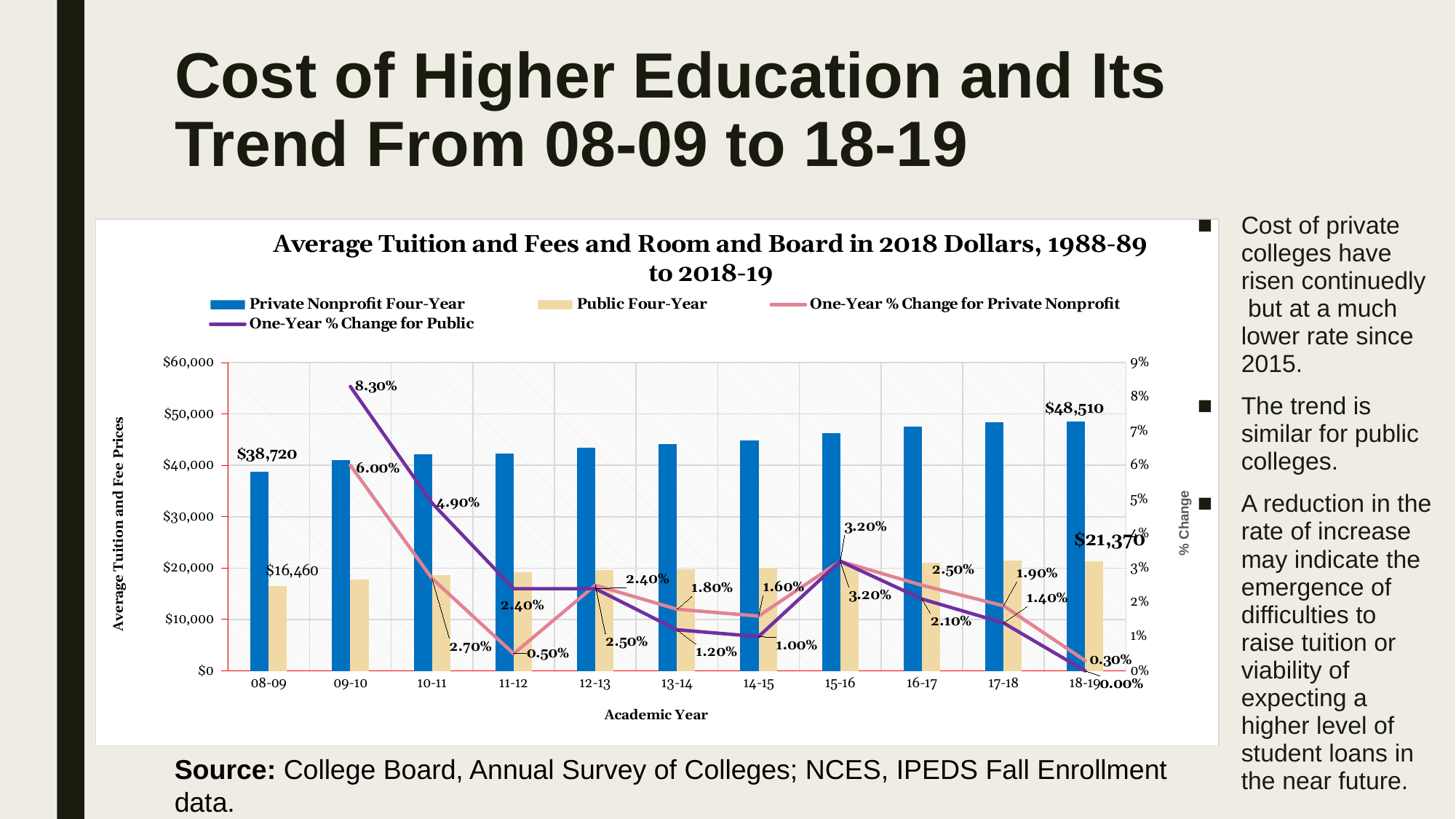

# Cost of Higher Education and Its Trend From 08-09 to 18-19
Cost of private colleges have risen continuedly  but at a much lower rate since 2015.
The trend is similar for public colleges.
A reduction in the rate of increase may indicate the emergence of difficulties to raise tuition or viability of expecting a higher level of student loans in the near future.

### Chart: Average Tuition and Fees and Room and Board in 2018 Dollars, 1988-89 to 2018-19

| Category | Private Nonprofit Four-Year | Public Four-Year | One-Year % Change for Private Nonprofit | One-Year % Change for Public |
|---|---|---|---|---|
| 08-09 | 38720.0 | 16460.0 | None | None |
| 09-10 | 41040.0 | 17830.0 | 0.06 | 0.083 |
| 10-11 | 42160.0 | 18700.0 | 0.027 | 0.049 |
| 11-12 | 42350.0 | 19140.0 | 0.005 | 0.024 |
| 12-13 | 43390.0 | 19600.0 | 0.025 | 0.024 |
| 13-14 | 44190.0 | 19830.0 | 0.018 | 0.012 |
| 14-15 | 44900.0 | 20020.0 | 0.016 | 0.01 |
| 15-16 | 46330.0 | 20660.0 | 0.032 | 0.032 |
| 16-17 | 47490.0 | 21100.0 | 0.025 | 0.021 |
| 17-18 | 48380.0 | 21400.0 | 0.019 | 0.014 |
| 18-19 | 48510.0 | 21370.0 | 0.003 | 0.0 |
Source: College Board, Annual Survey of Colleges; NCES, IPEDS Fall Enrollment data.